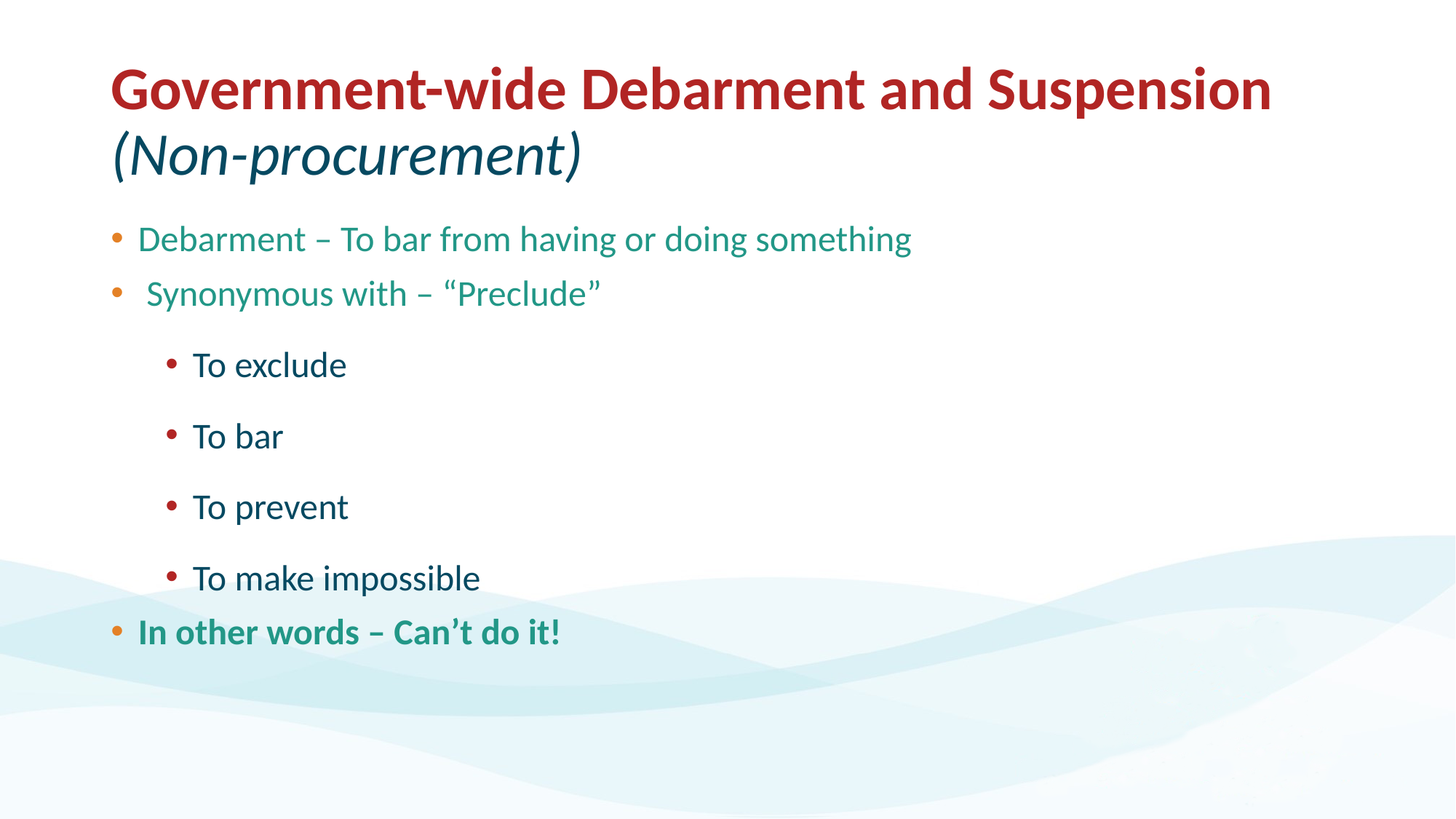

# Government-wide Debarment and Suspension (Non-procurement)
Debarment – To bar from having or doing something
 Synonymous with – “Preclude”
To exclude
To bar
To prevent
To make impossible
In other words – Can’t do it!